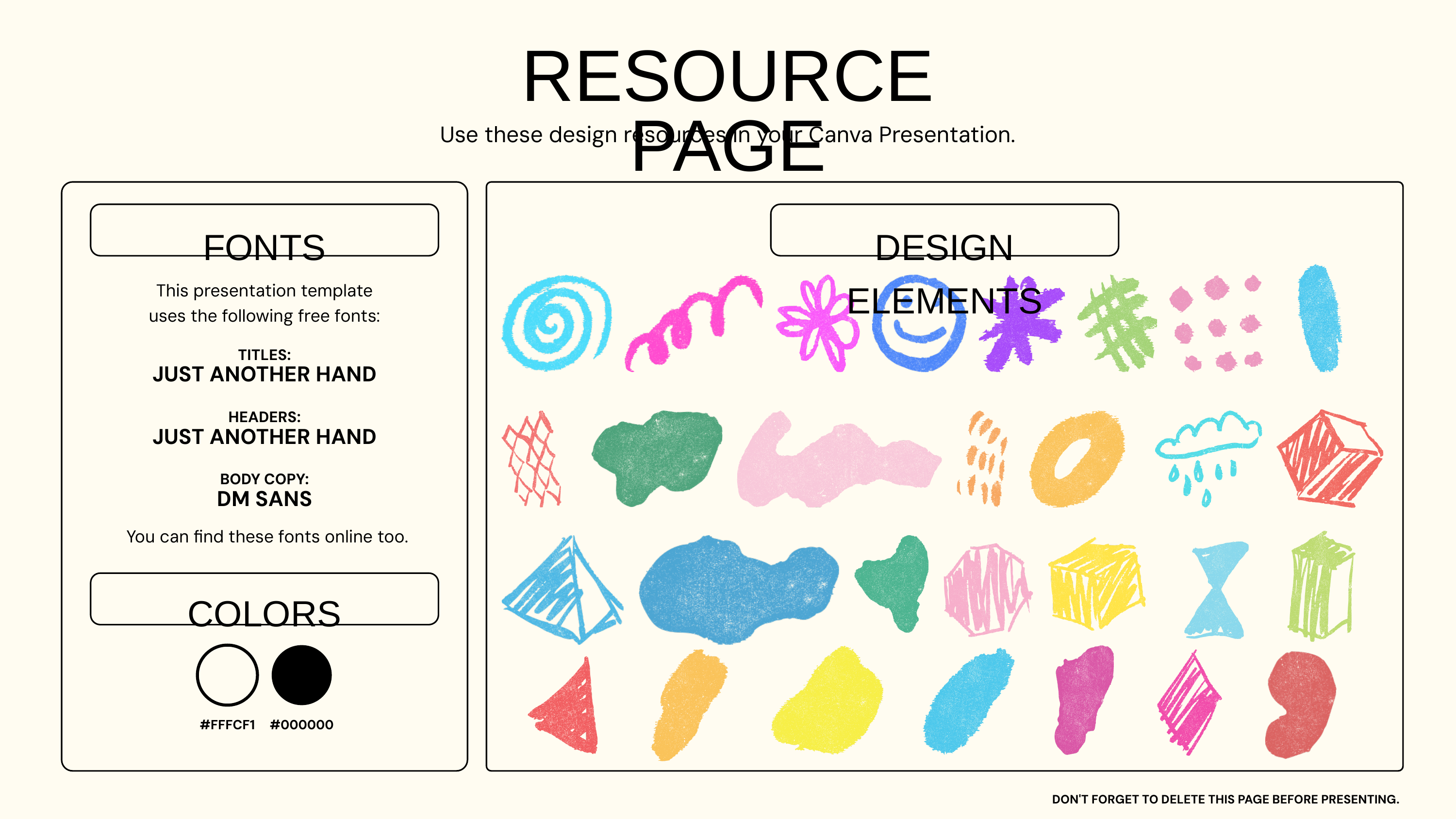

RESOURCE PAGE
Use these design resources in your Canva Presentation.

FONTS
DESIGN ELEMENTS

This presentation template
uses the following free fonts:

TITLES:
JUST ANOTHER HAND

HEADERS:
JUST ANOTHER HAND

BODY COPY:
DM SANS

You can find these fonts online too.

COLORS

#FFFCF1
#000000
DON'T FORGET TO DELETE THIS PAGE BEFORE PRESENTING.